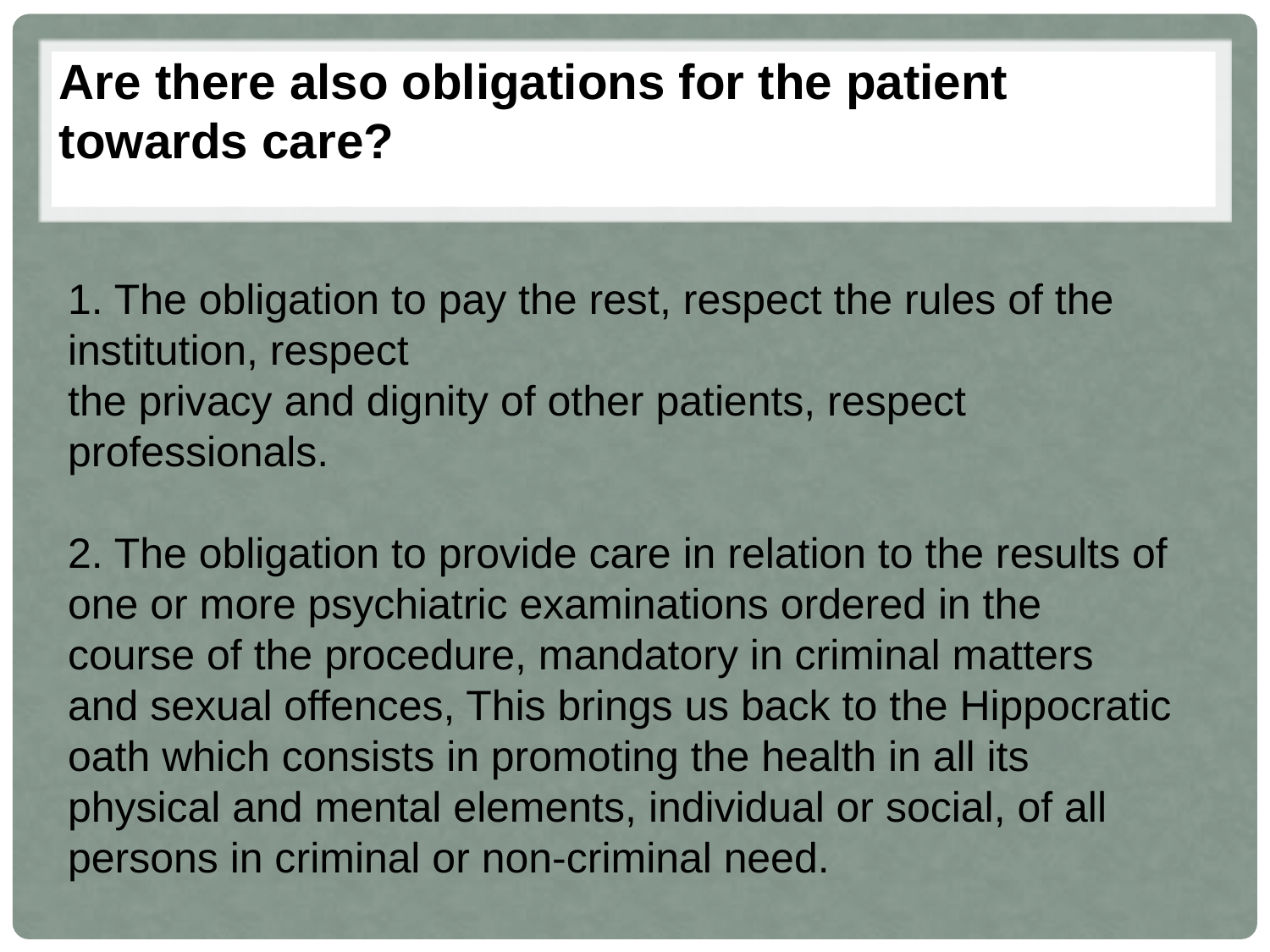

# Are there also obligations for the patient towards care?

1. The obligation to pay the rest, respect the rules of the institution, respect
the privacy and dignity of other patients, respect professionals.

2. The obligation to provide care in relation to the results of one or more psychiatric examinations ordered in the course of the procedure, mandatory in criminal matters and sexual offences, This brings us back to the Hippocratic oath which consists in promoting the health in all its physical and mental elements, individual or social, of all persons in criminal or non-criminal need.